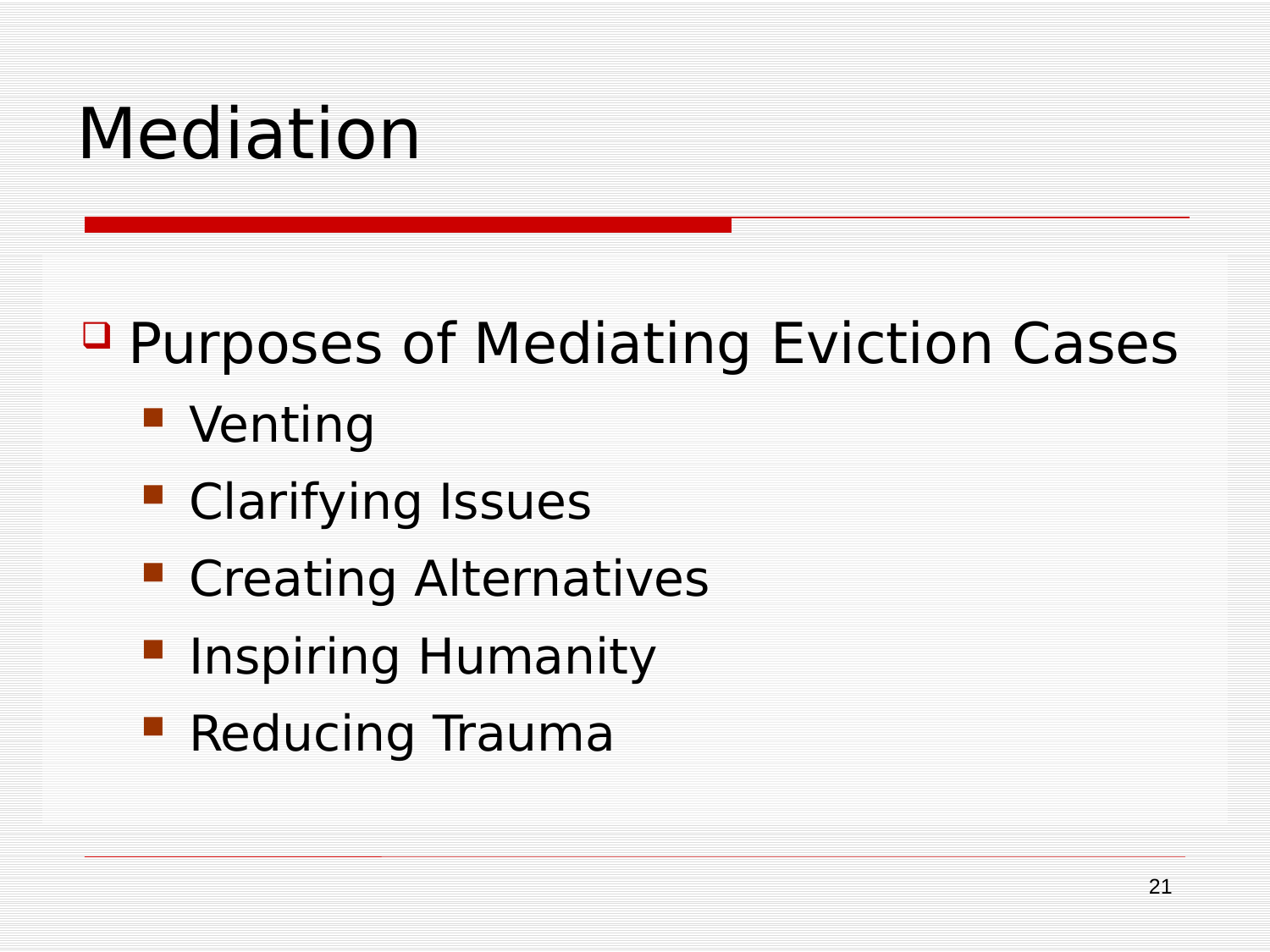

Mediation

Purposes of Mediating Eviction Cases
Venting
Clarifying Issues
Creating Alternatives
Inspiring Humanity
Reducing Trauma

21